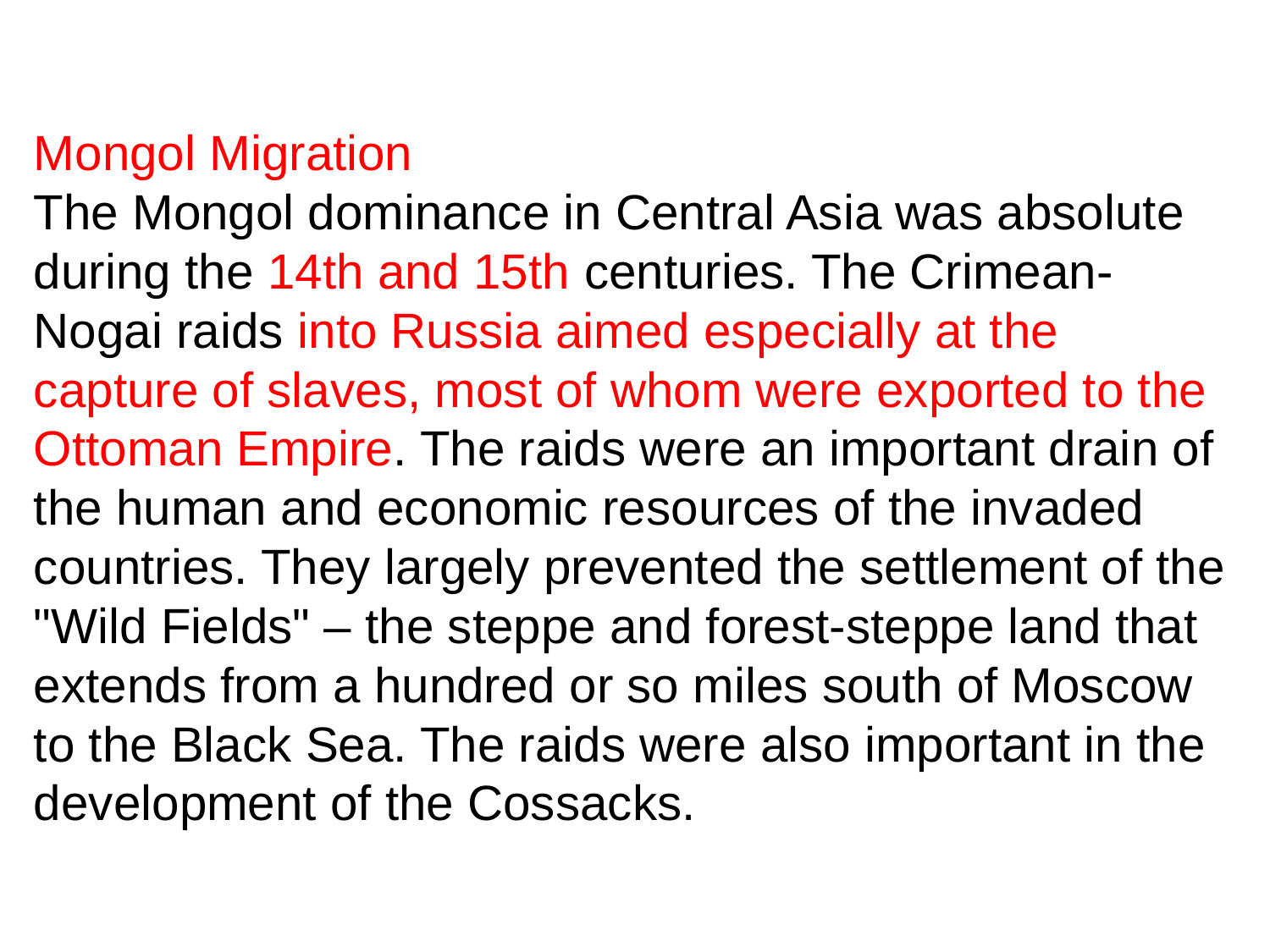

# Mongol Migration The Mongol dominance in Central Asia was absolute during the 14th and 15th centuries. The Crimean-Nogai raids into Russia aimed especially at the capture of slaves, most of whom were exported to the Ottoman Empire. The raids were an important drain of the human and economic resources of the invaded countries. They largely prevented the settlement of the "Wild Fields" – the steppe and forest-steppe land that extends from a hundred or so miles south of Moscow to the Black Sea. The raids were also important in the development of the Cossacks.